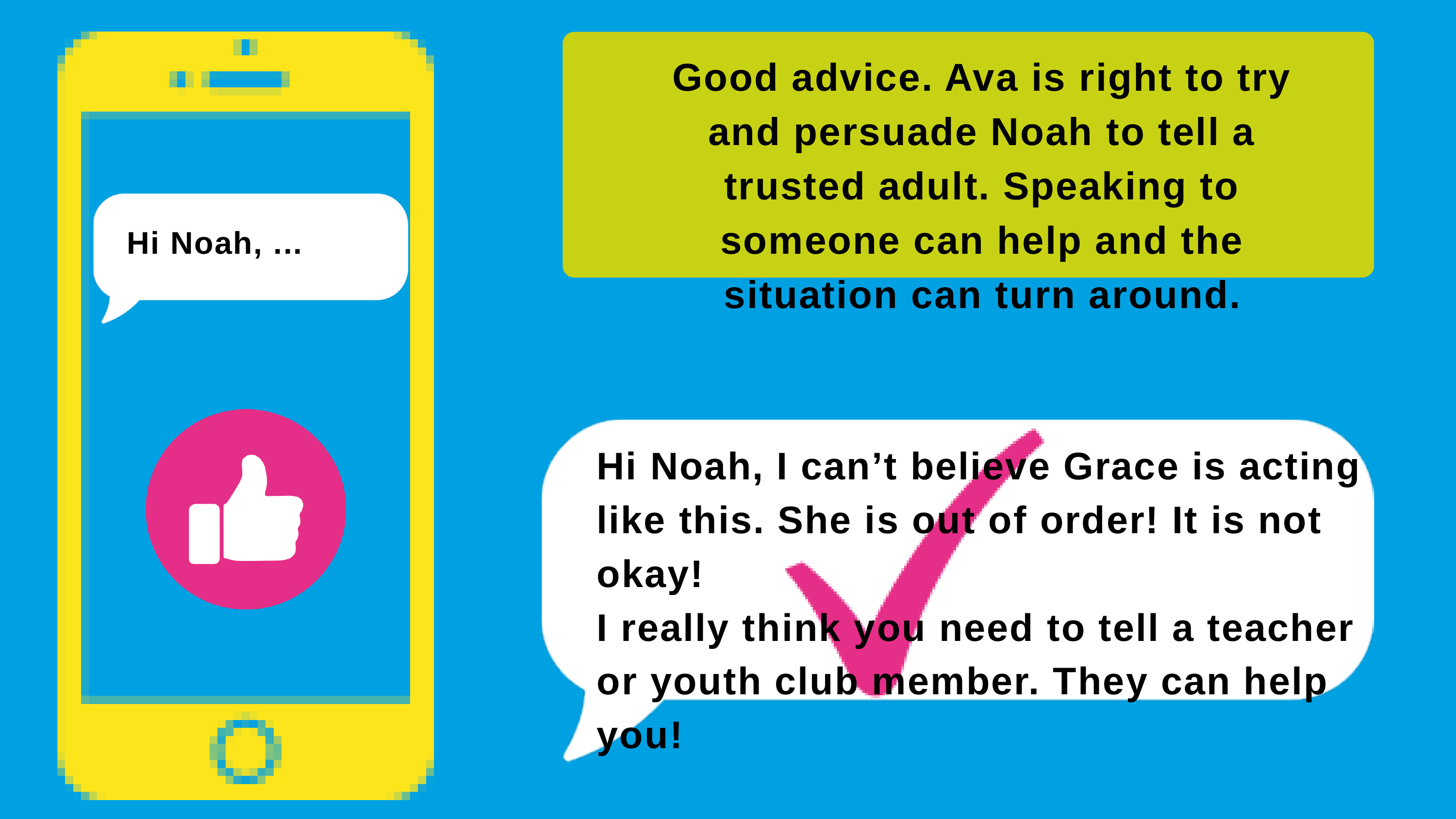

Good advice. Ava is right to try and persuade Noah to tell a trusted adult. Speaking to someone can help and the situation can turn around.

Hi Noah, ...

Hi Noah, I can’t believe Grace is acting like this. She is out of order! It is not okay!
I really think you need to tell a teacher or youth club member. They can help you!